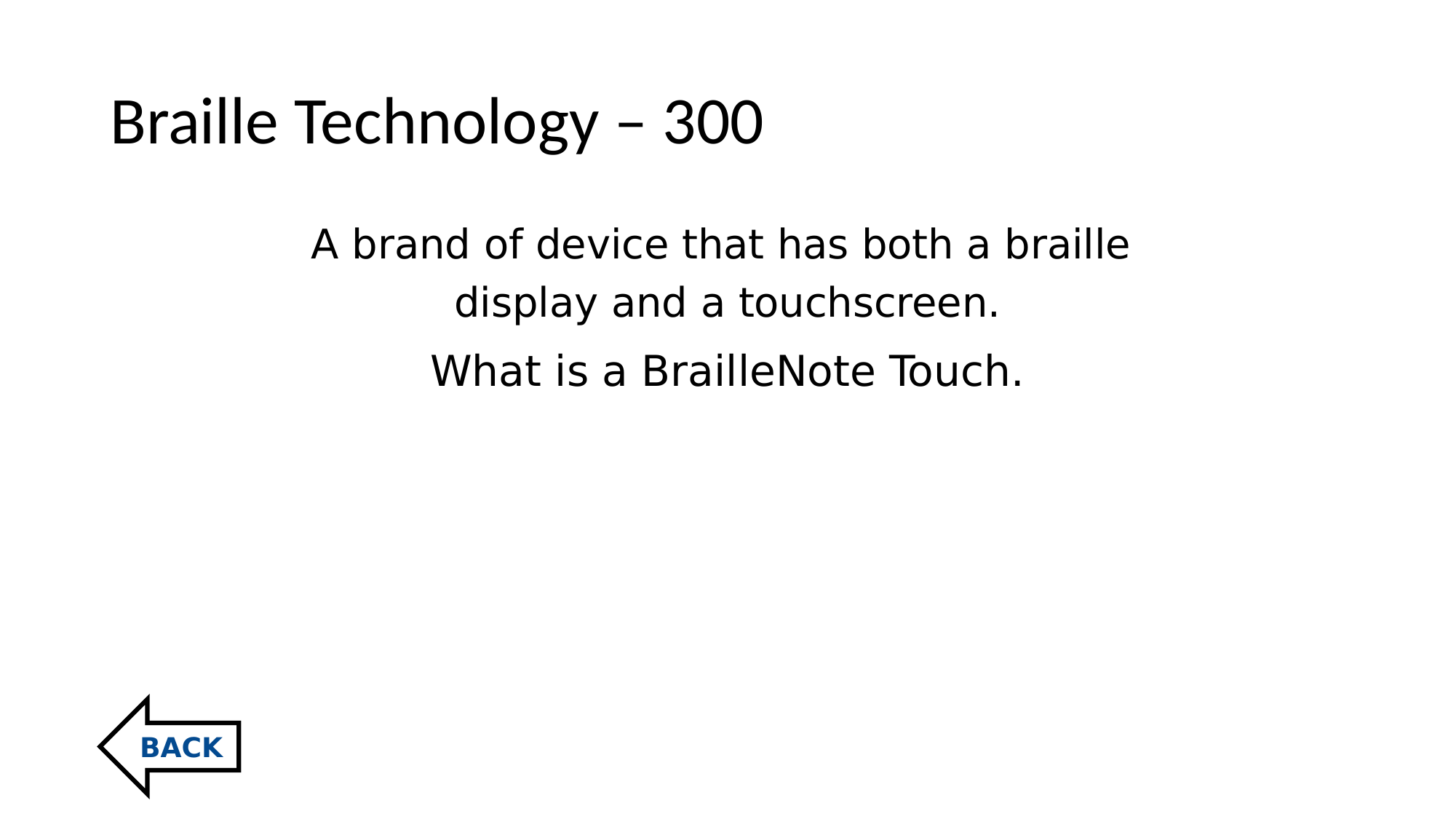

# Braille Technology – 300
A brand of device that has both a braille
display and a touchscreen.
What is a BrailleNote Touch.